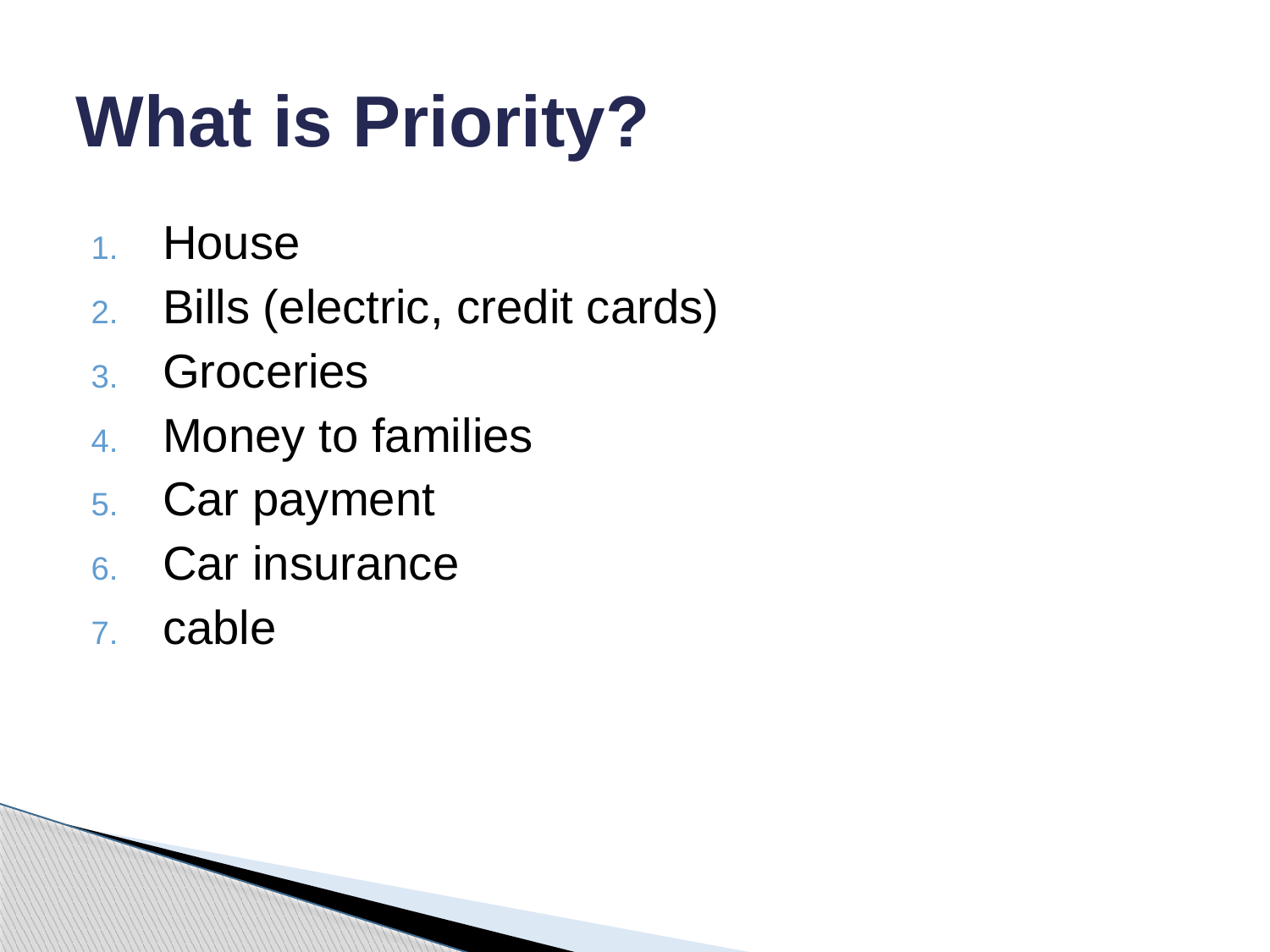

# What is Priority?
House
Bills (electric, credit cards)
Groceries
Money to families
Car payment
Car insurance
cable